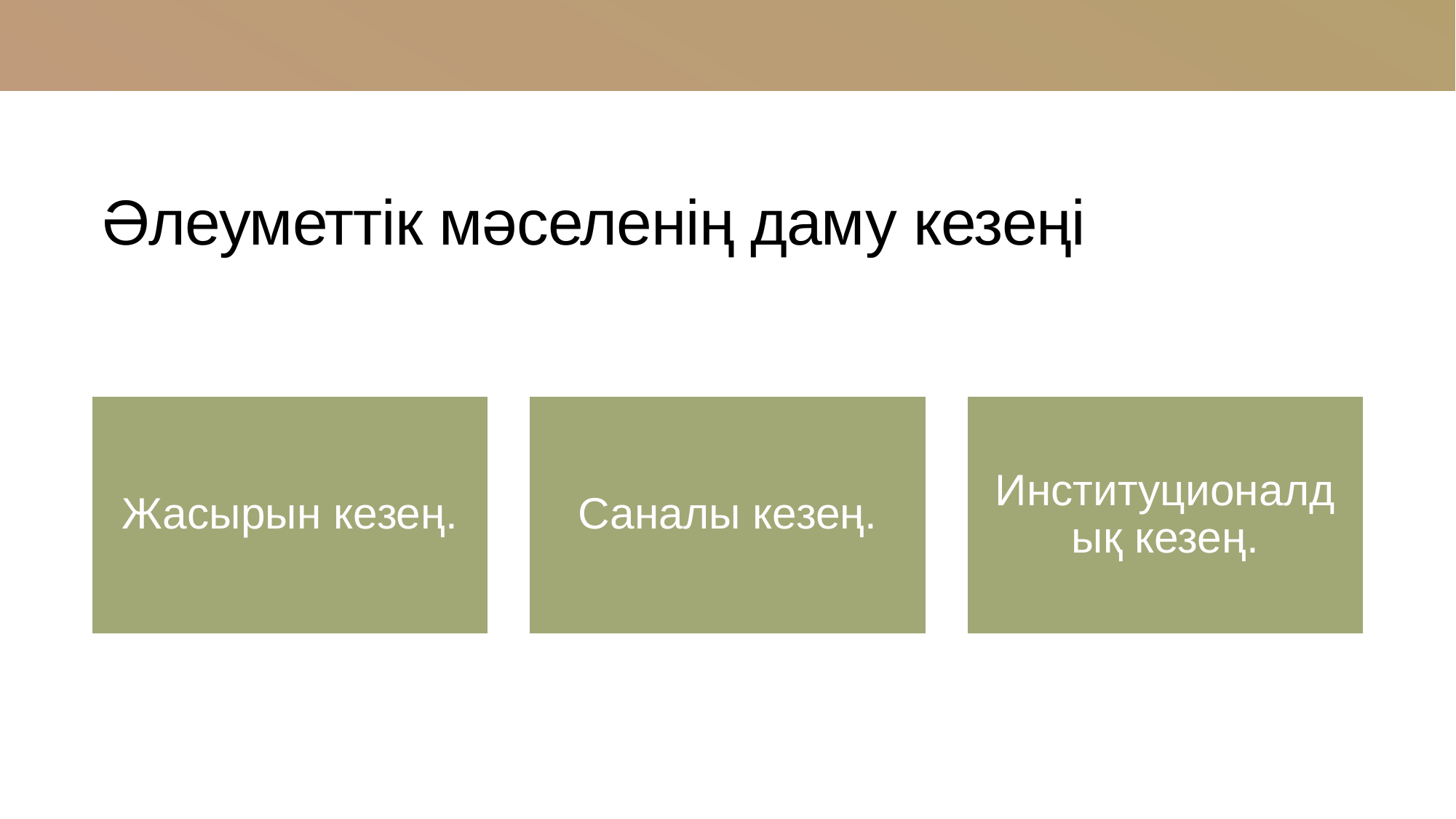

# Әлеуметтік мәселенің даму кезеңі
Жасырын кезең.
Саналы кезең.
Институционалдық кезең.